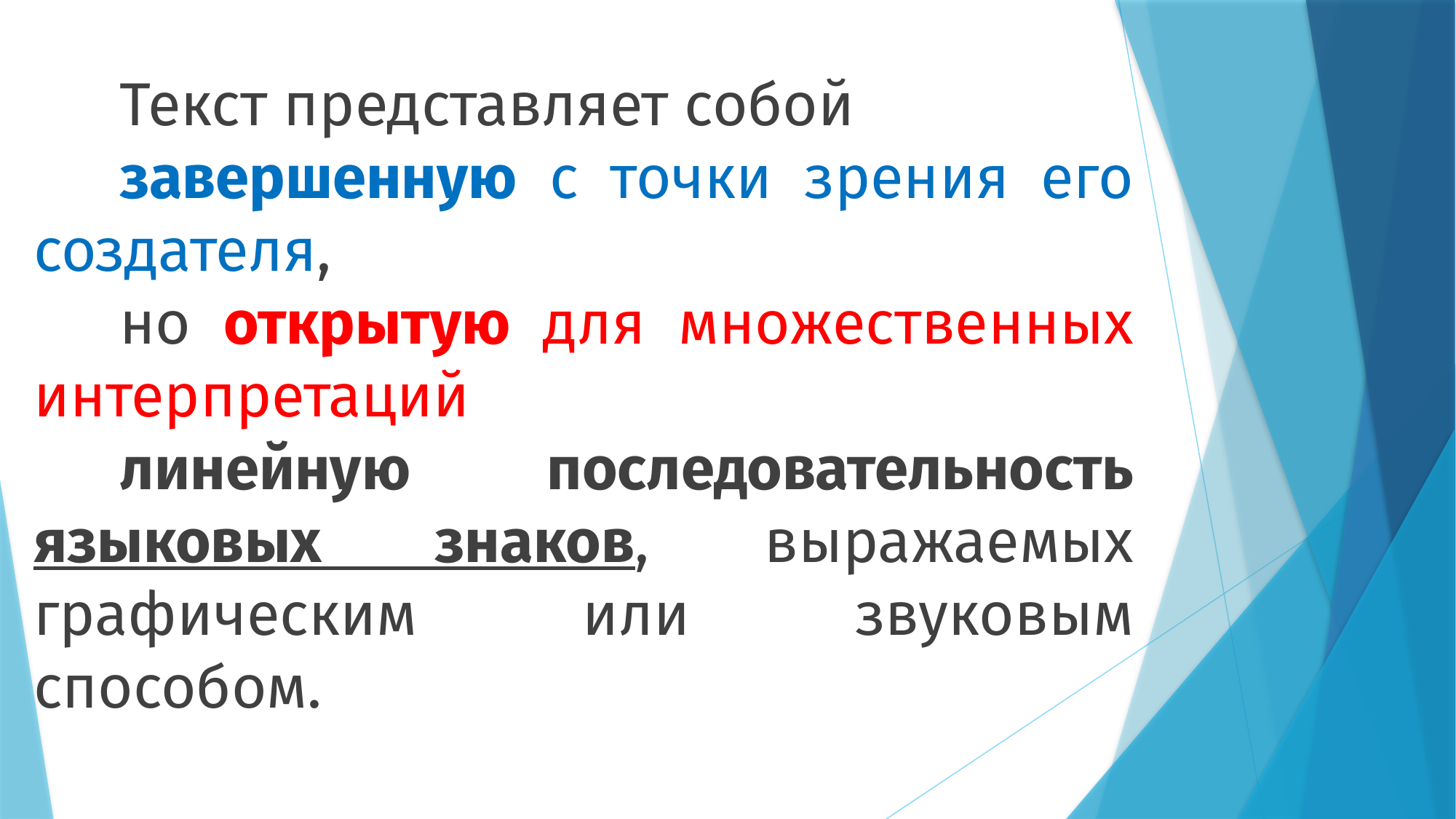

Текст представляет собой
завершенную с точки зрения его создателя,
но открытую для множественных интерпретаций
линейную последовательность языковых знаков, выражаемых графическим или звуковым способом.